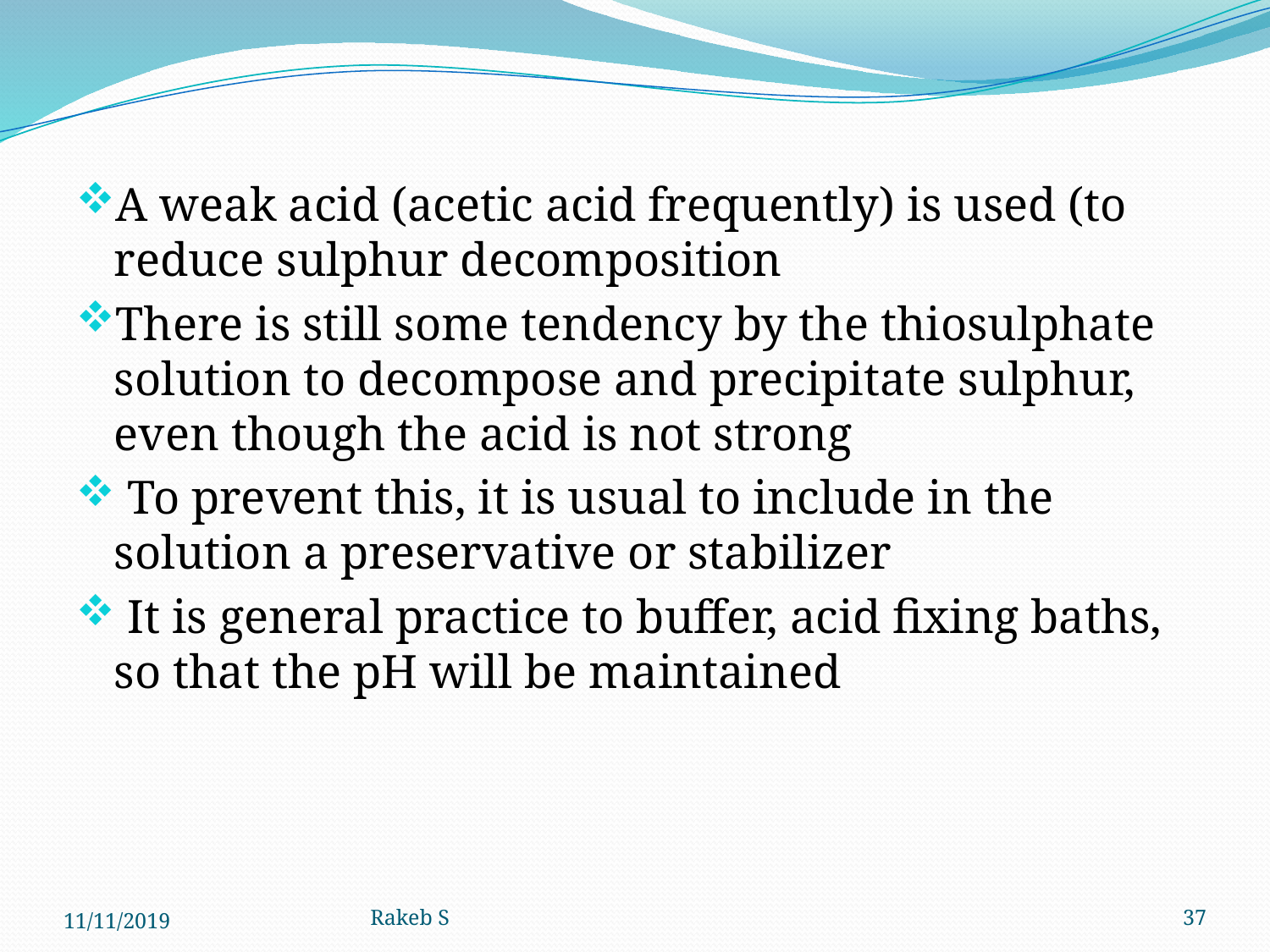

A weak acid (acetic acid frequently) is used (to reduce sulphur decomposition
There is still some tendency by the thiosulphate solution to decompose and precipitate sulphur, even though the acid is not strong
 To prevent this, it is usual to include in the solution a preservative or stabilizer
 It is general practice to buffer, acid fixing baths, so that the pH will be maintained

11/11/2019
Rakeb S
37